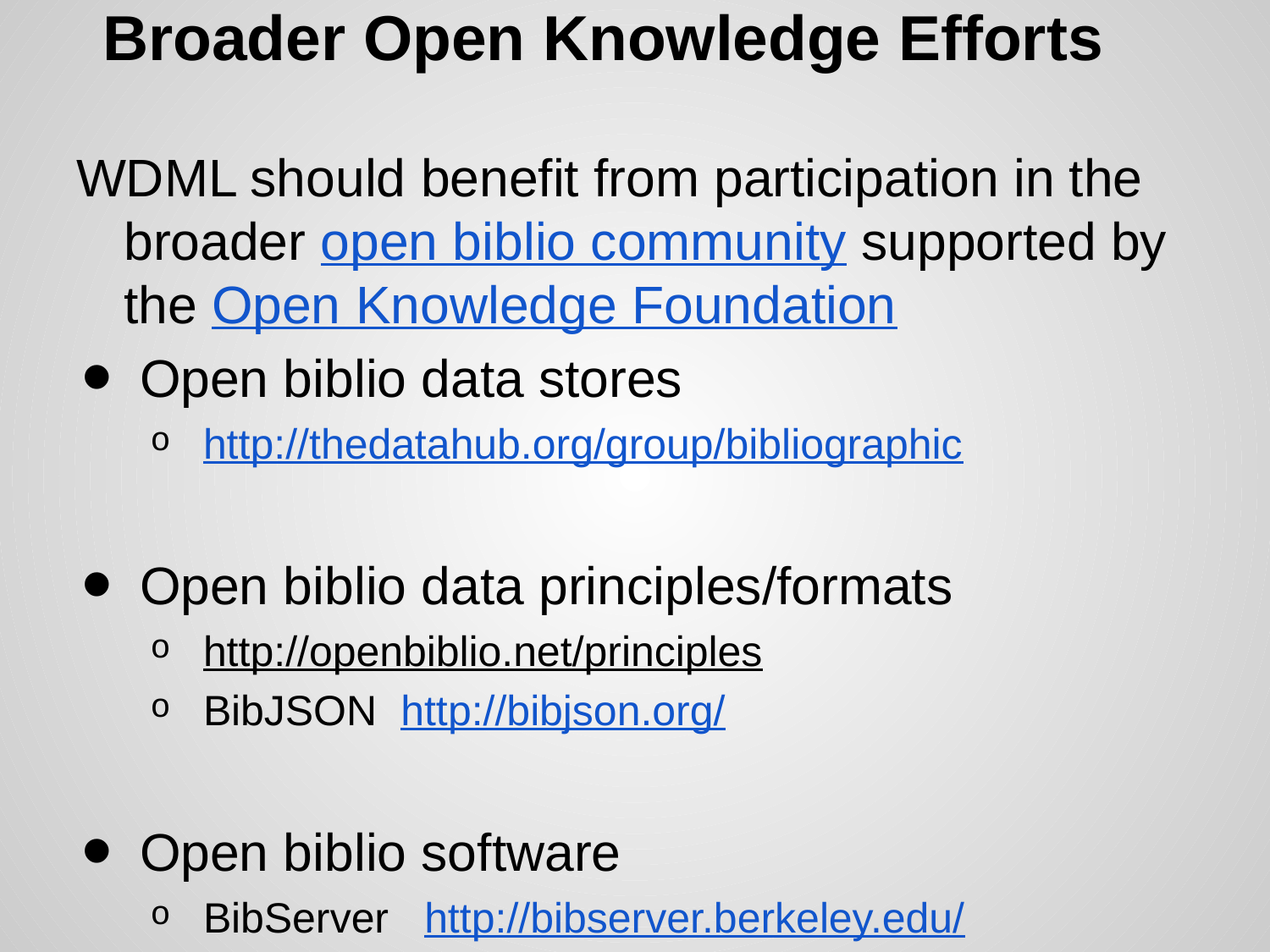

# Broader Open Knowledge Efforts
WDML should benefit from participation in the broader open biblio community supported by the Open Knowledge Foundation
Open biblio data stores
http://thedatahub.org/group/bibliographic

Open biblio data principles/formats
http://openbiblio.net/principles
BibJSON  http://bibjson.org/

Open biblio software
BibServer   http://bibserver.berkeley.edu/